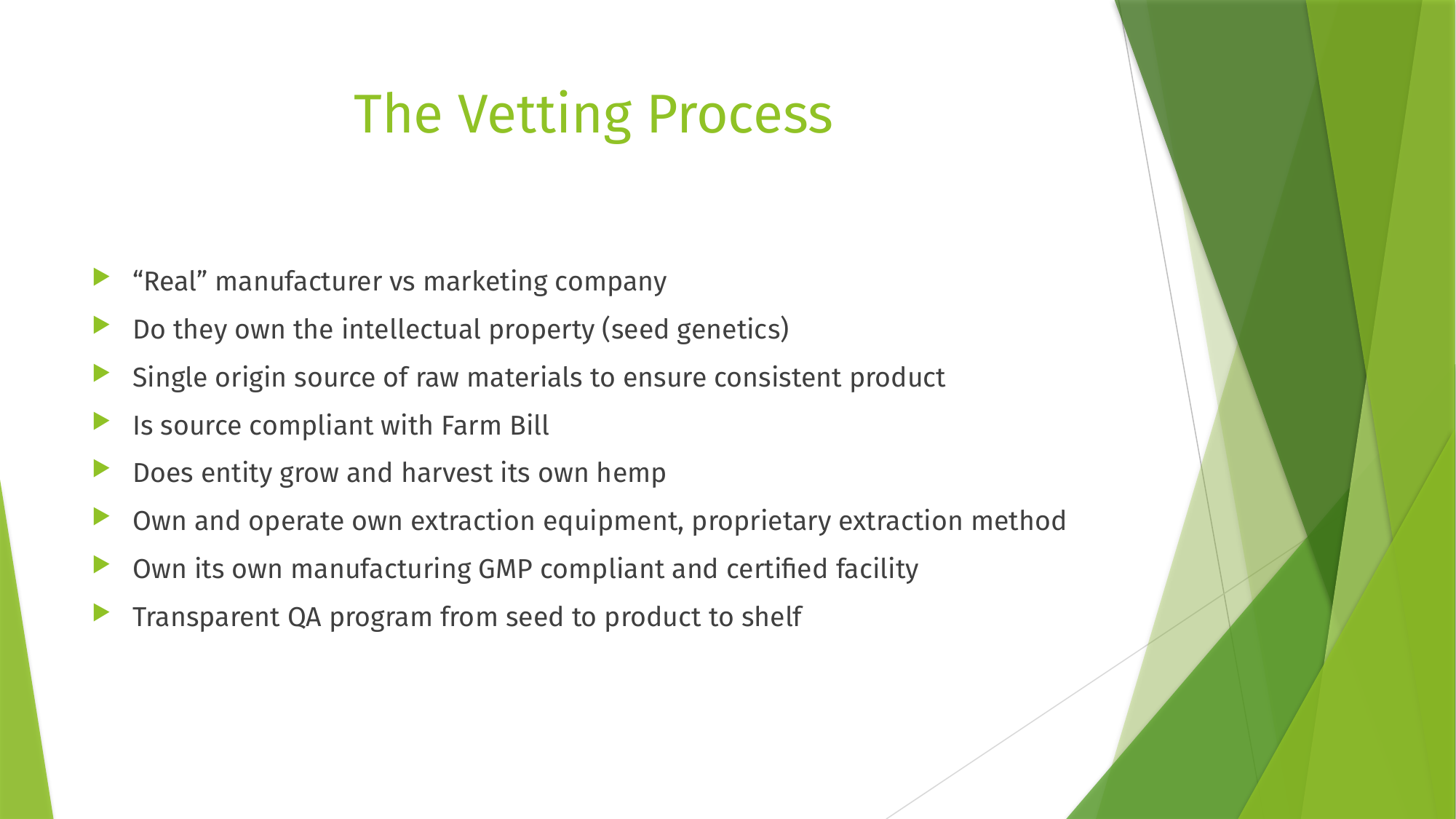

# The Vetting Process
“Real” manufacturer vs marketing company
Do they own the intellectual property (seed genetics)
Single origin source of raw materials to ensure consistent product
Is source compliant with Farm Bill
Does entity grow and harvest its own hemp
Own and operate own extraction equipment, proprietary extraction method
Own its own manufacturing GMP compliant and certified facility
Transparent QA program from seed to product to shelf